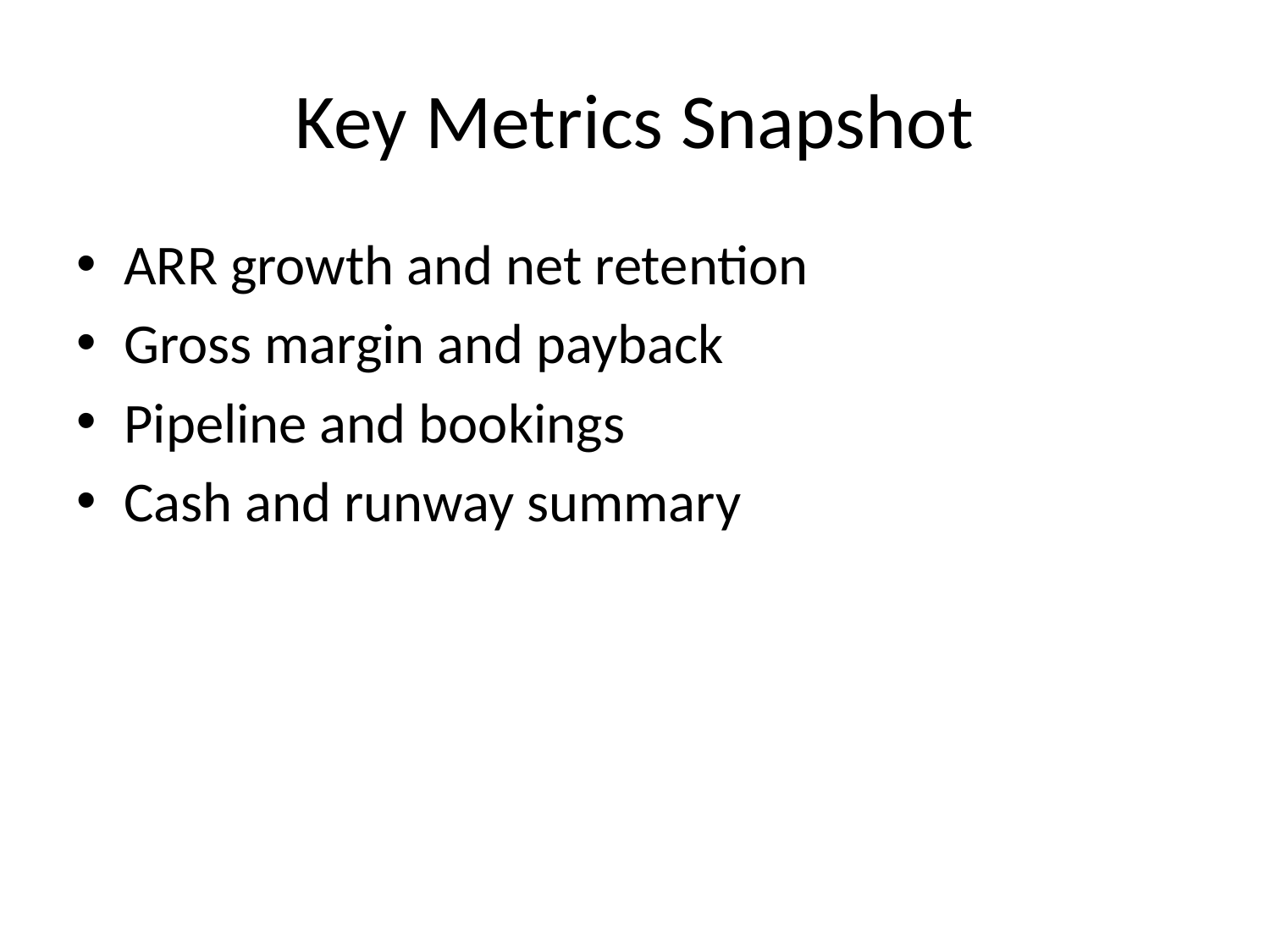

# Key Metrics Snapshot
ARR growth and net retention
Gross margin and payback
Pipeline and bookings
Cash and runway summary